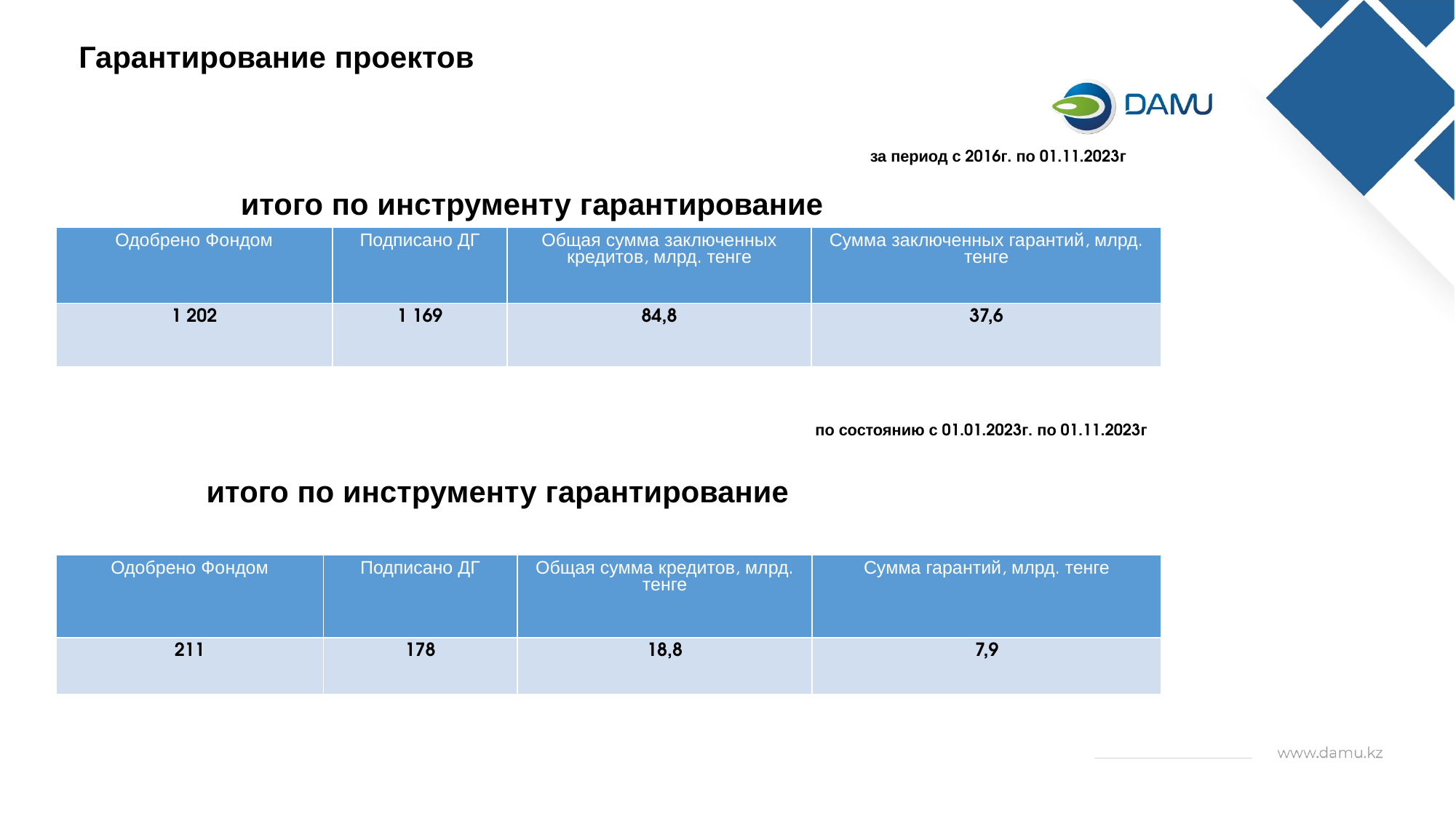

Гарантирование проектов
за период с 2016г. по 01.11.2023г
итого по инструменту гарантирование
| Одобрено Фондом | Подписано ДГ | Общая сумма заключенных кредитов, млрд. тенге | Сумма заключенных гарантий, млрд. тенге |
| --- | --- | --- | --- |
| 1 202 | 1 169 | 84,8 | 37,6 |
по состоянию с 01.01.2023г. по 01.11.2023г
        итого по инструменту гарантирование
| Одобрено Фондом | Подписано ДГ | Общая сумма кредитов, млрд. тенге | Сумма гарантий, млрд. тенге |
| --- | --- | --- | --- |
| 211 | 178 | 18,8 | 7,9 |